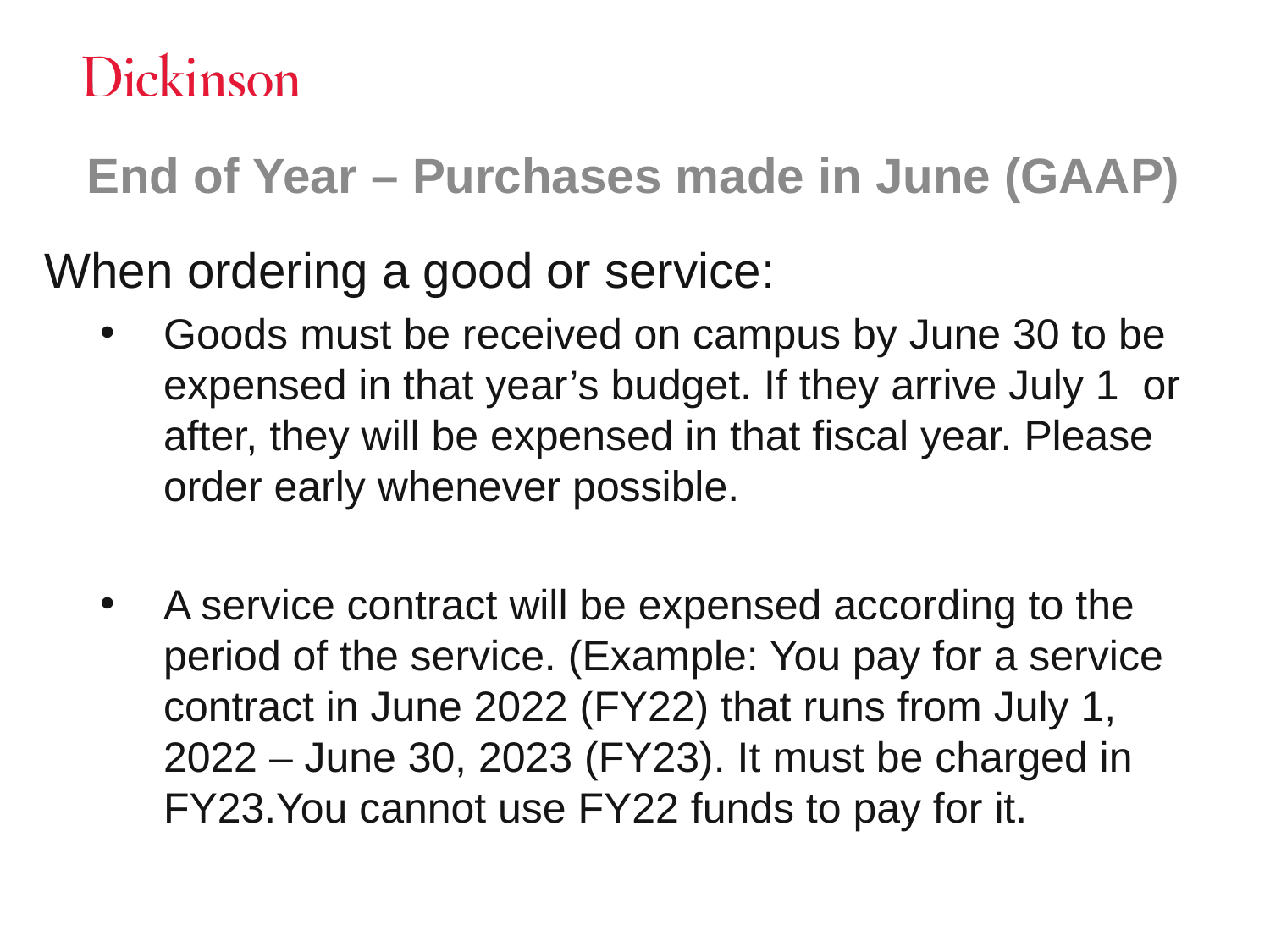

# End of Year – Purchases made in June (GAAP)
When ordering a good or service:
Goods must be received on campus by June 30 to be expensed in that year’s budget. If they arrive July 1  or after, they will be expensed in that fiscal year. Please order early whenever possible.

A service contract will be expensed according to the period of the service. (Example: You pay for a service contract in June 2022 (FY22) that runs from July 1, 2022 – June 30, 2023 (FY23). It must be charged in FY23.You cannot use FY22 funds to pay for it.